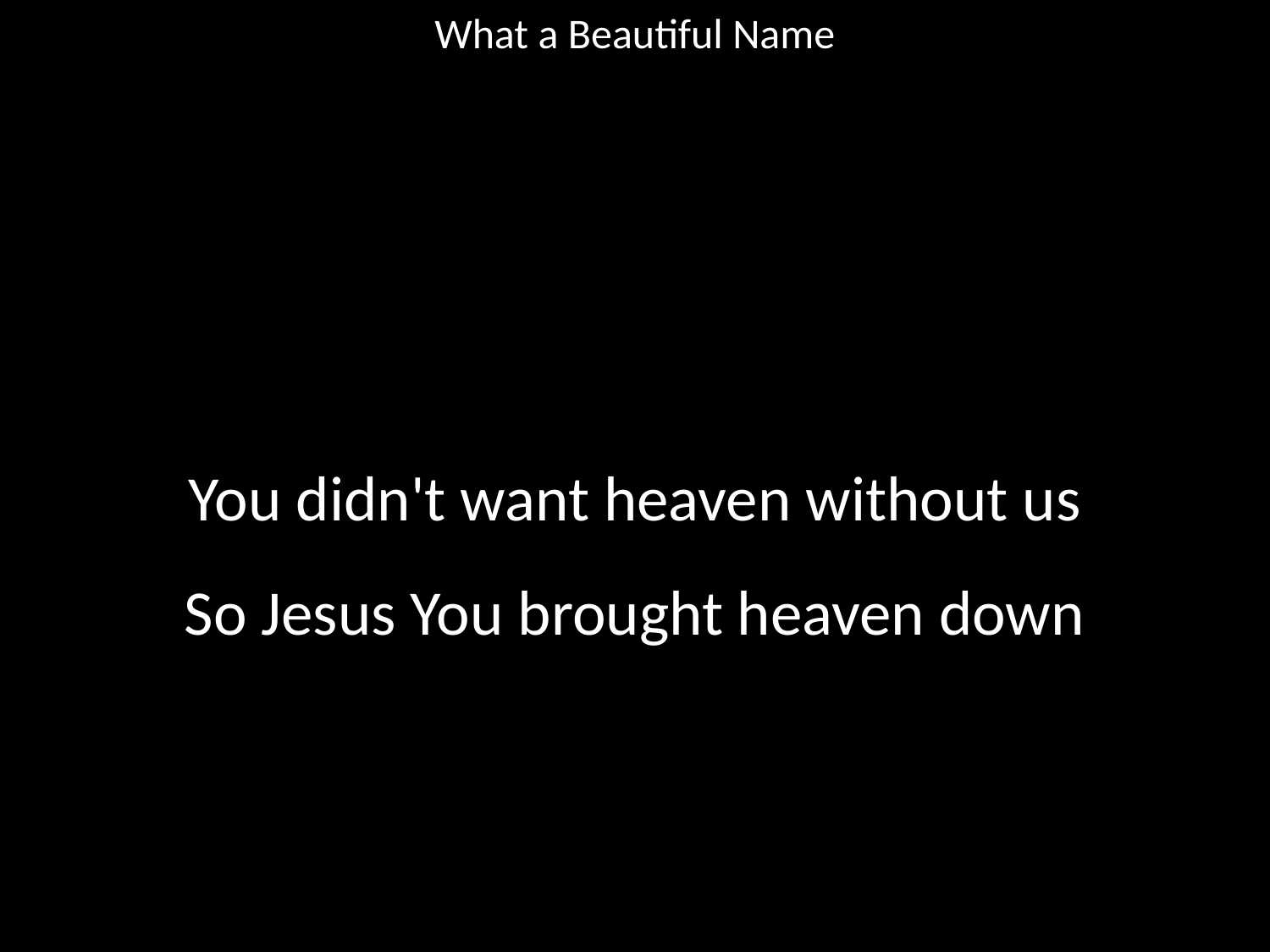

What a Beautiful Name
#
You didn't want heaven without us
So Jesus You brought heaven down